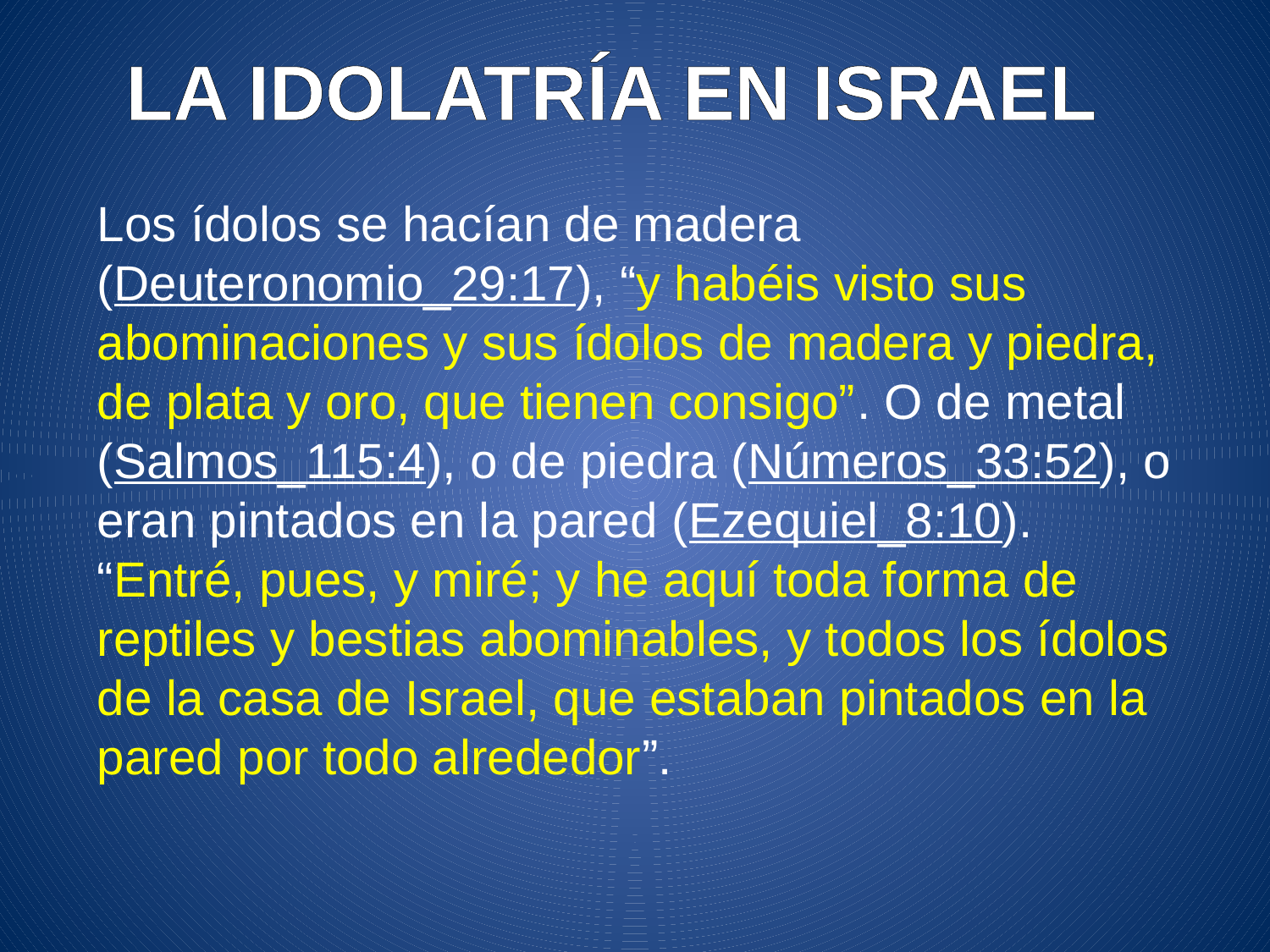

LA IDOLATRÍA EN ISRAEL
Los ídolos se hacían de madera (Deuteronomio_29:17), “y habéis visto sus abominaciones y sus ídolos de madera y piedra, de plata y oro, que tienen consigo”. O de metal (Salmos_115:4), o de piedra (Números_33:52), o eran pintados en la pared (Ezequiel_8:10). “Entré, pues, y miré; y he aquí toda forma de reptiles y bestias abominables, y todos los ídolos de la casa de Israel, que estaban pintados en la pared por todo alrededor”.